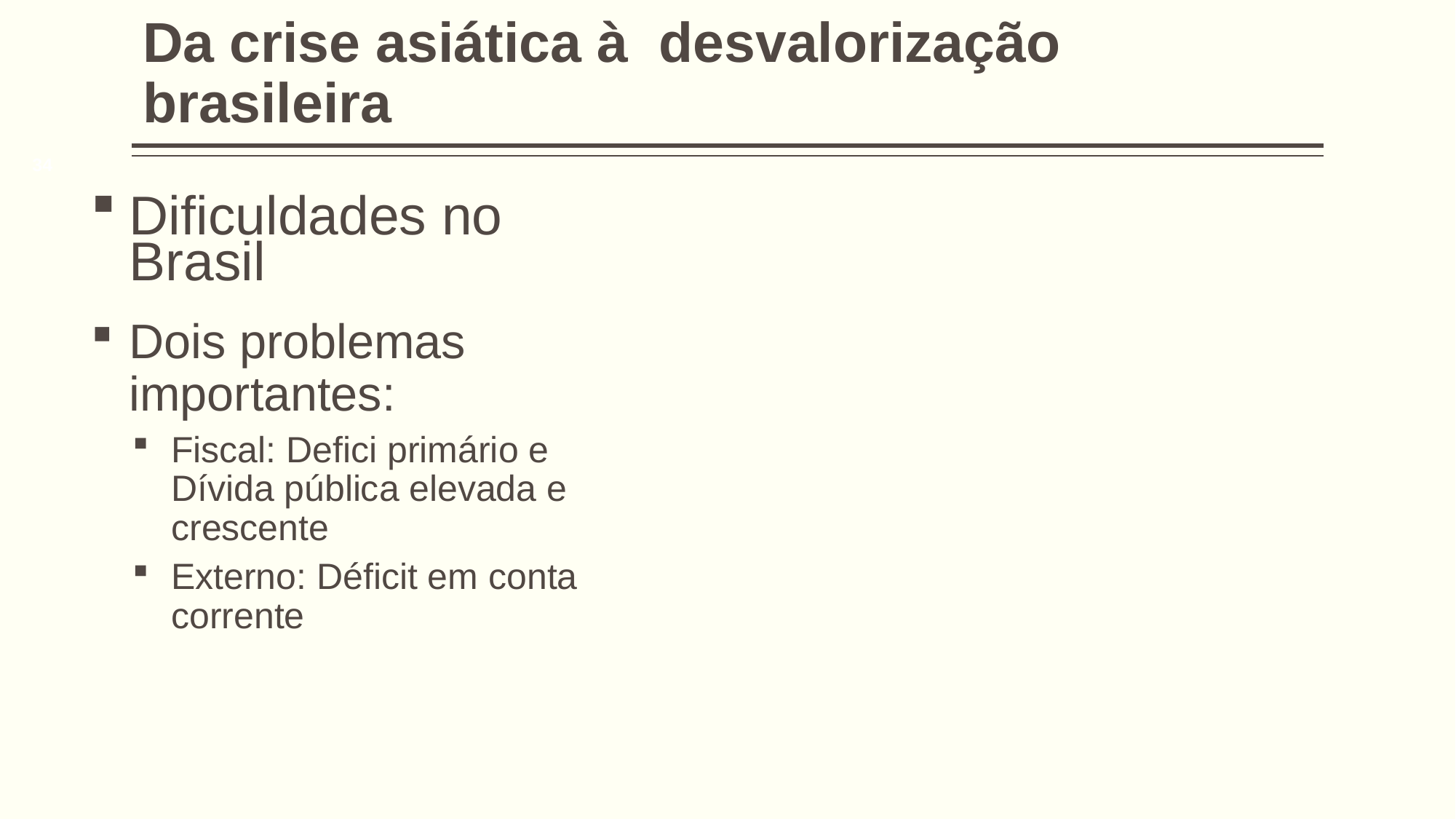

Da crise asiática à  desvalorização brasileira
34
Dificuldades no Brasil
Dois problemas importantes:
Fiscal: Defici primário e Dívida pública elevada e crescente
Externo: Déficit em conta corrente